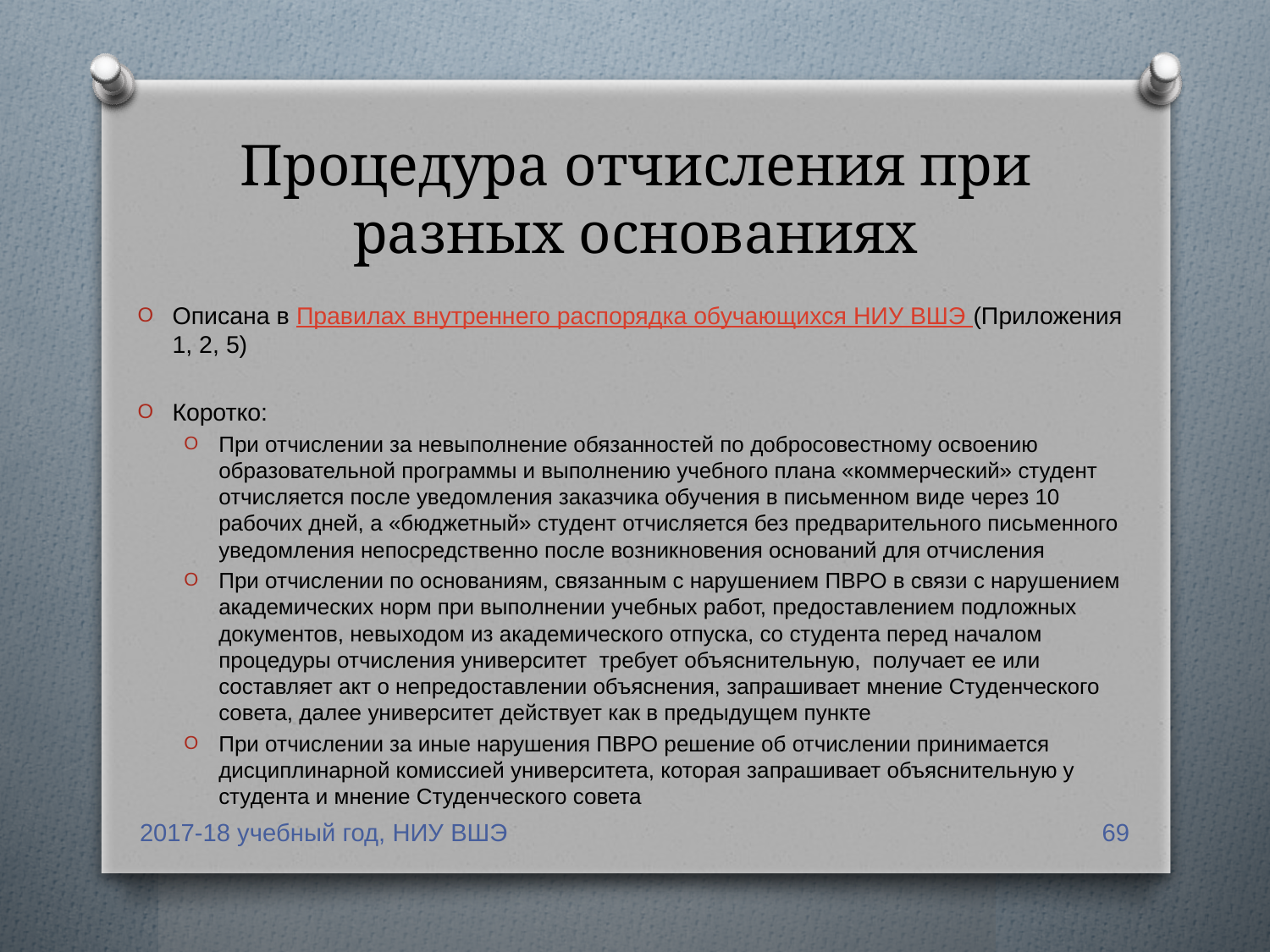

# Процедура отчисления при разных основаниях
Описана в Правилах внутреннего распорядка обучающихся НИУ ВШЭ (Приложения 1, 2, 5)

Коротко:
При отчислении за невыполнение обязанностей по добросовестному освоению образовательной программы и выполнению учебного плана «коммерческий» студент отчисляется после уведомления заказчика обучения в письменном виде через 10 рабочих дней, а «бюджетный» студент отчисляется без предварительного письменного уведомления непосредственно после возникновения оснований для отчисления
При отчислении по основаниям, связанным с нарушением ПВРО в связи с нарушением академических норм при выполнении учебных работ, предоставлением подложных документов, невыходом из академического отпуска, со студента перед началом процедуры отчисления университет  требует объяснительную,  получает ее или составляет акт о непредоставлении объяснения, запрашивает мнение Студенческого совета, далее университет действует как в предыдущем пункте
При отчислении за иные нарушения ПВРО решение об отчислении принимается дисциплинарной комиссией университета, которая запрашивает объяснительную у студента и мнение Студенческого совета

2017-18 учебный год, НИУ ВШЭ
69